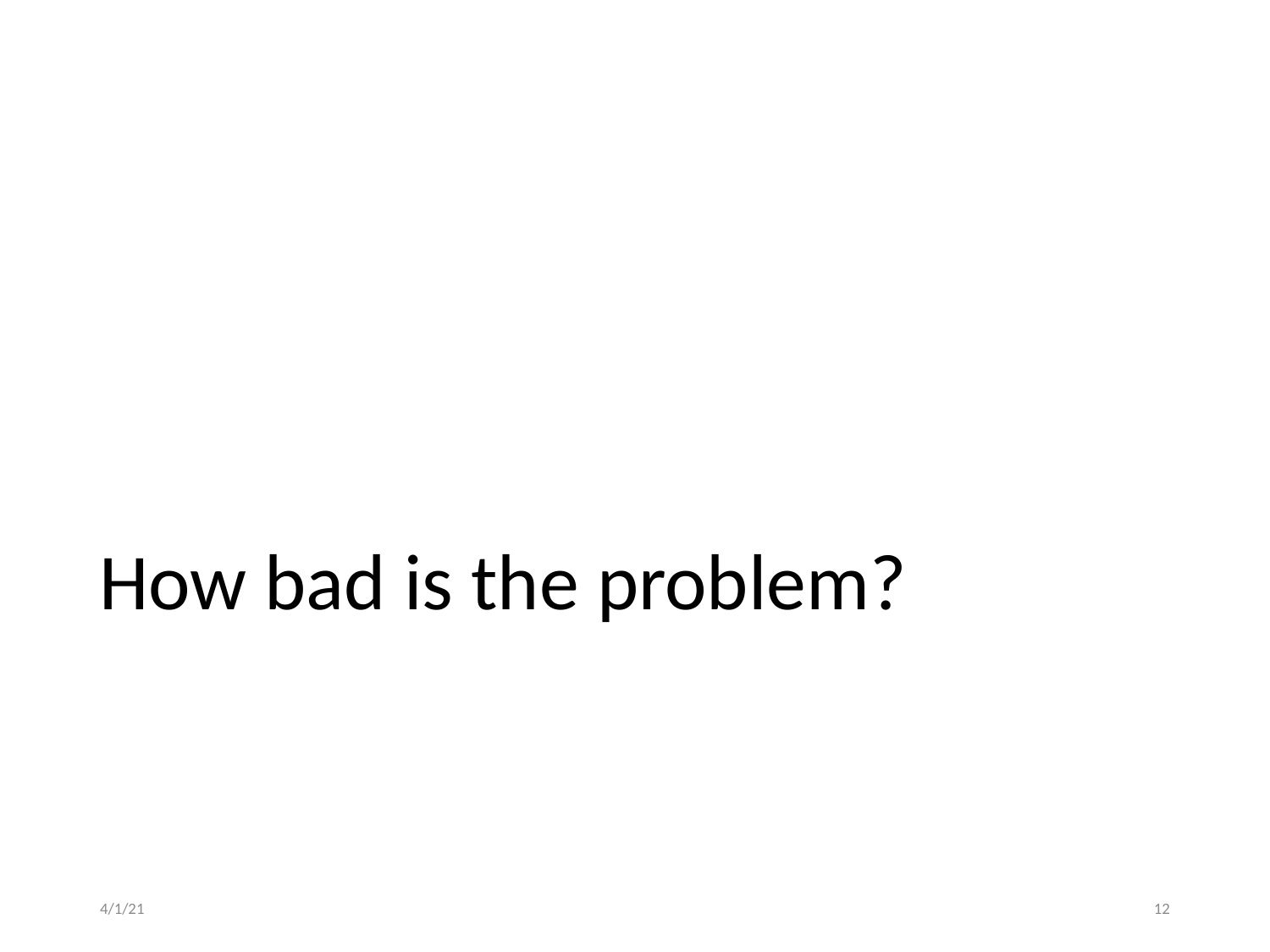

# How bad is the problem?

4/1/21
12